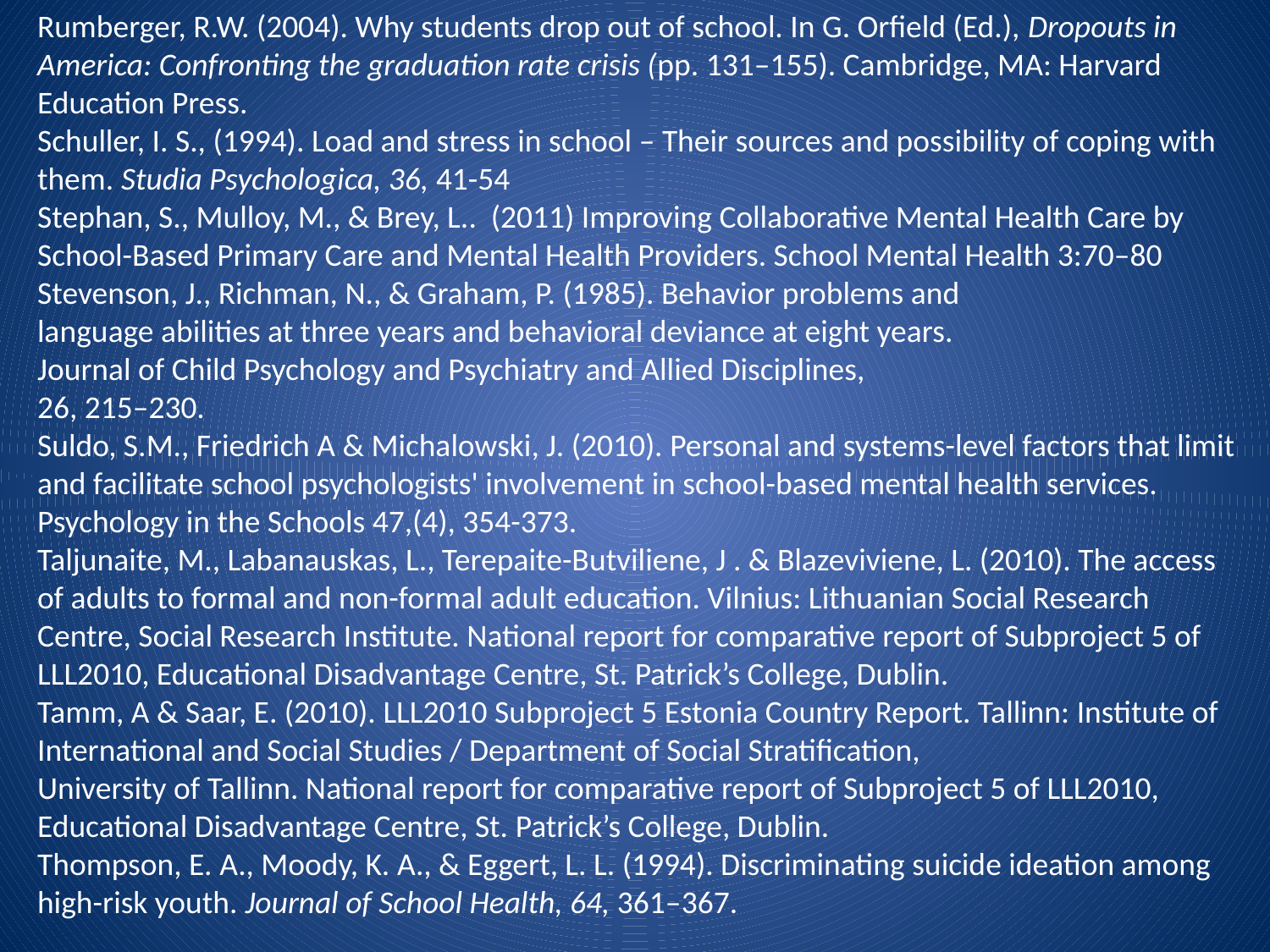

Rumberger, R.W. (2004). Why students drop out of school. In G. Orfield (Ed.), Dropouts in America: Confronting the graduation rate crisis (pp. 131–155). Cambridge, MA: Harvard Education Press.
Schuller, I. S., (1994). Load and stress in school – Their sources and possibility of coping with them. Studia Psychologica, 36, 41-54
Stephan, S., Mulloy, M., & Brey, L..  (2011) Improving Collaborative Mental Health Care by School-Based Primary Care and Mental Health Providers. School Mental Health 3:70–80
Stevenson, J., Richman, N., & Graham, P. (1985). Behavior problems and
language abilities at three years and behavioral deviance at eight years.
Journal of Child Psychology and Psychiatry and Allied Disciplines,
26, 215–230.
Suldo, S.M., Friedrich A & Michalowski, J. (2010). Personal and systems-level factors that limit and facilitate school psychologists' involvement in school-based mental health services.  Psychology in the Schools 47,(4), 354-373.
Taljunaite, M., Labanauskas, L., Terepaite-Butviliene, J . & Blazeviviene, L. (2010). The access of adults to formal and non-formal adult education. Vilnius: Lithuanian Social Research Centre, Social Research Institute. National report for comparative report of Subproject 5 of LLL2010, Educational Disadvantage Centre, St. Patrick’s College, Dublin.
Tamm, A & Saar, E. (2010). LLL2010 Subproject 5 Estonia Country Report. Tallinn: Institute of International and Social Studies / Department of Social Stratification,
University of Tallinn. National report for comparative report of Subproject 5 of LLL2010, Educational Disadvantage Centre, St. Patrick’s College, Dublin.
Thompson, E. A., Moody, K. A., & Eggert, L. L. (1994). Discriminating suicide ideation among high-risk youth. Journal of School Health, 64, 361–367.